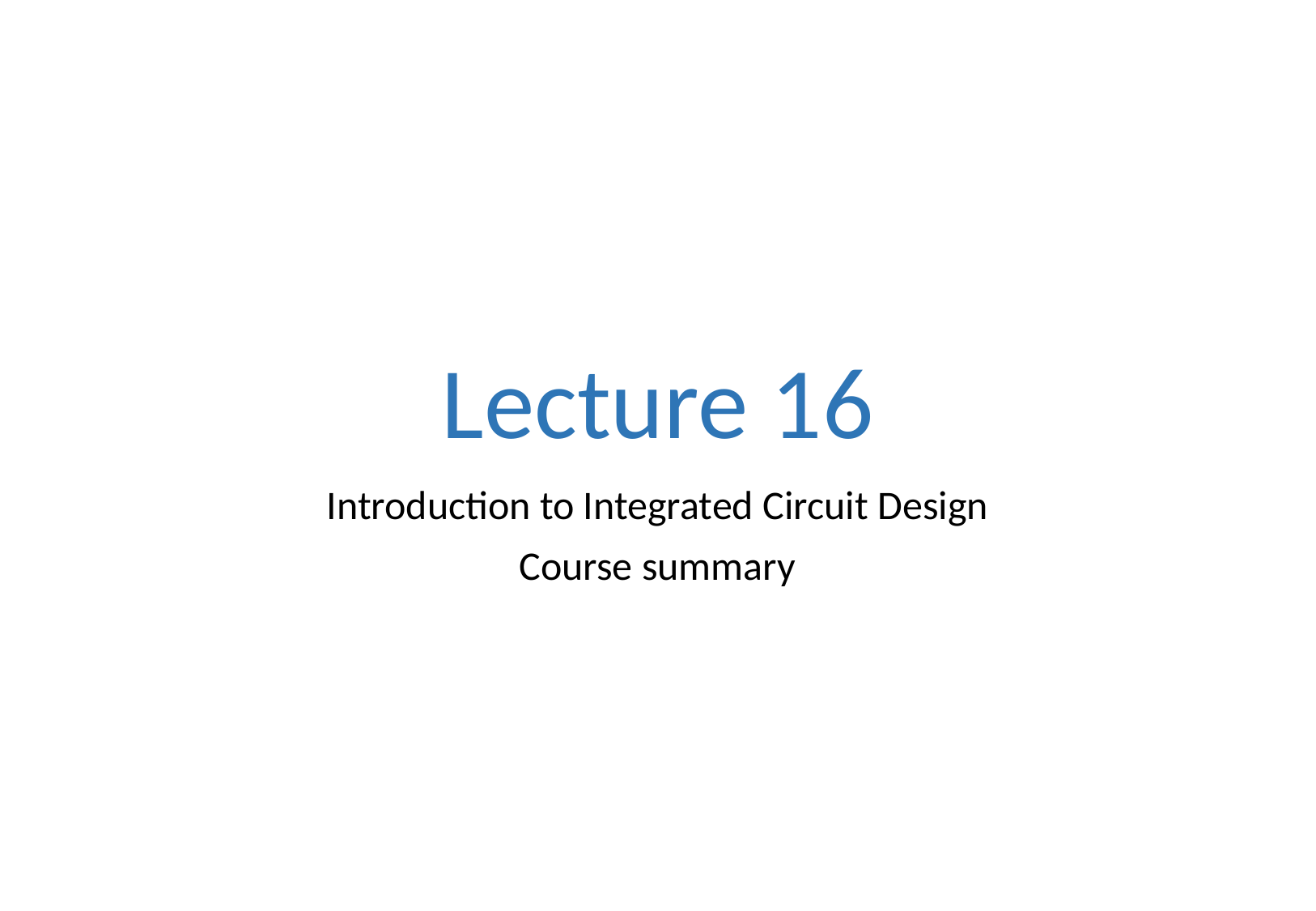

# Lecture 16
Introduction to Integrated Circuit Design
Course summary